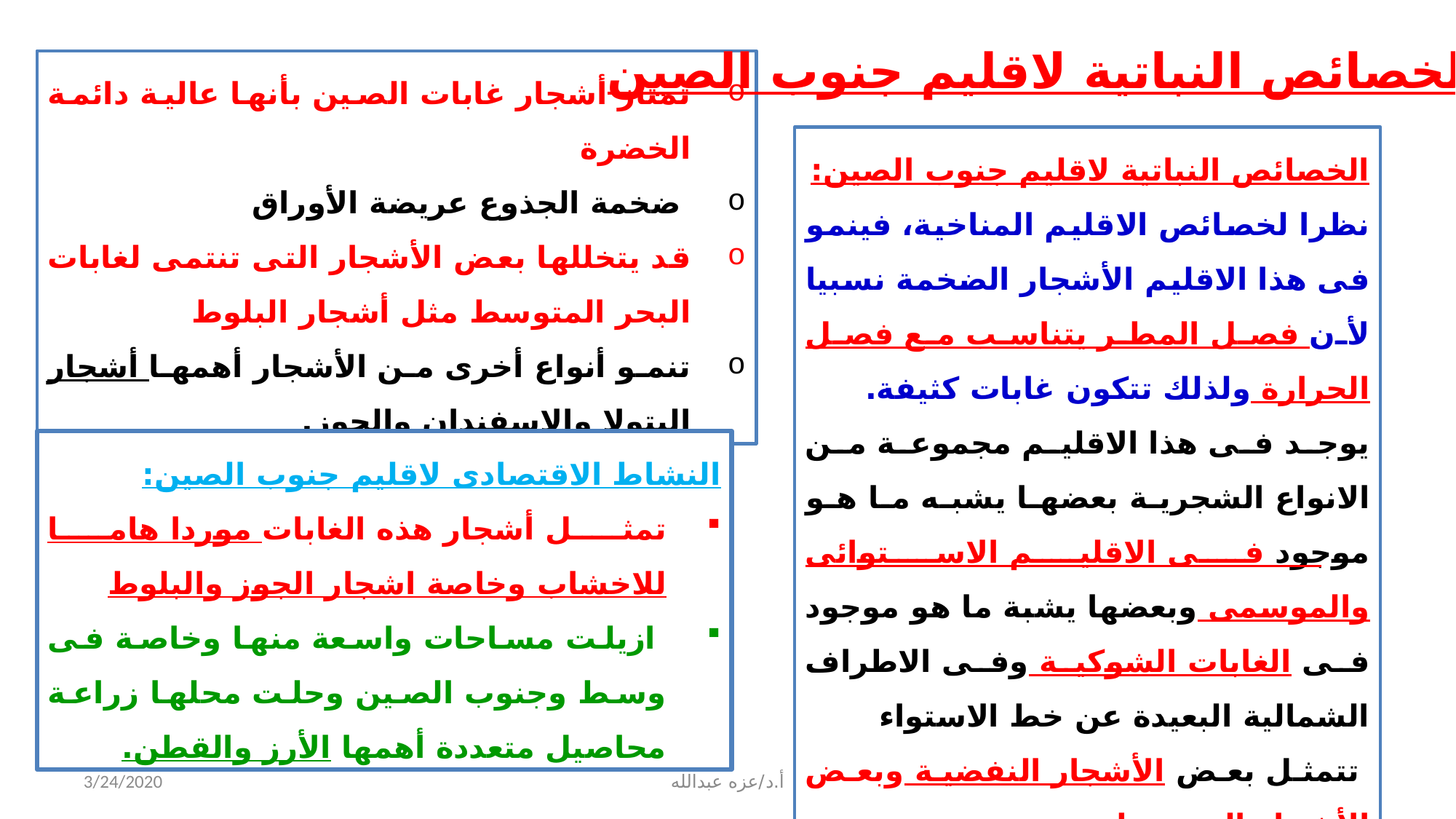

الخصائص النباتية لاقليم جنوب الصين
تمتاز أشجار غابات الصين بأنها عالية دائمة الخضرة
 ضخمة الجذوع عريضة الأوراق
قد يتخللها بعض الأشجار التى تنتمى لغابات البحر المتوسط مثل أشجار البلوط
تنمو أنواع أخرى من الأشجار أهمها أشجار البتولا والاسفندان والجوز.
الخصائص النباتية لاقليم جنوب الصين:
	نظرا لخصائص الاقليم المناخية، فينمو فى هذا الاقليم الأشجار الضخمة نسبيا لأن فصل المطر يتناسب مع فصل الحرارة ولذلك تتكون غابات كثيفة.
	يوجد فى هذا الاقليم مجموعة من الانواع الشجرية بعضها يشبه ما هو موجود فى الاقليم الاستوائى والموسمى وبعضها يشبة ما هو موجود فى الغابات الشوكية وفى الاطراف الشمالية البعيدة عن خط الاستواء
 تتمثل بعض الأشجار النفضية وبعض الأشجار المخروطية.
النشاط الاقتصادى لاقليم جنوب الصين:
تمثل أشجار هذه الغابات موردا هاما للاخشاب وخاصة اشجار الجوز والبلوط
 ازيلت مساحات واسعة منها وخاصة فى وسط وجنوب الصين وحلت محلها زراعة محاصيل متعددة أهمها الأرز والقطن.
3/24/2020
أ.د/عزه عبدالله
5